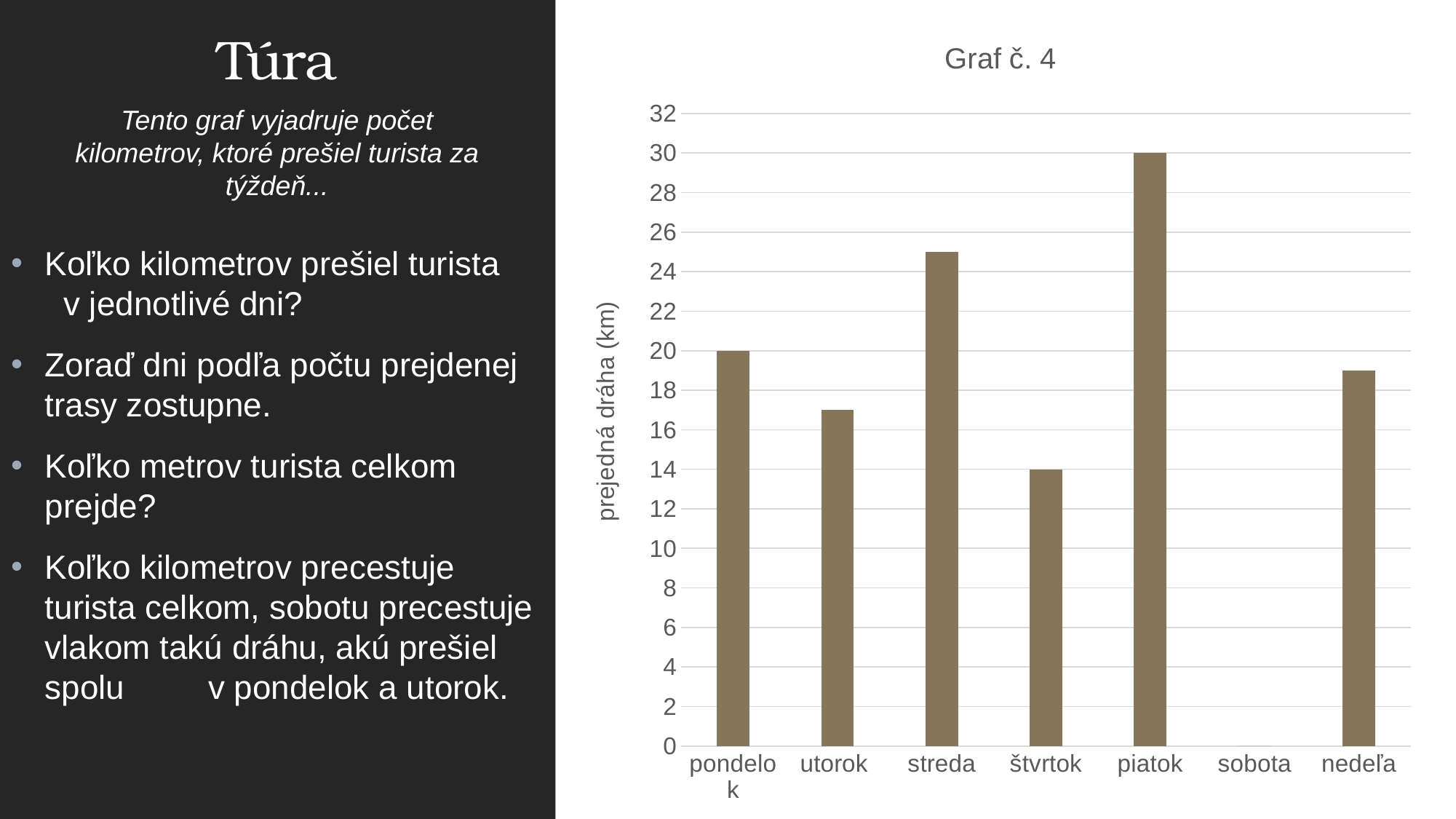

### Chart: Graf č. 4

| Category |  |
|---|---|
| pondelok | 20.0 |
| utorok  | 17.0 |
| streda | 25.0 |
| štvrtok | 14.0 |
| piatok | 30.0 |
| sobota | 0.0 |
| nedeľa | 19.0 |
Túra
Tento graf vyjadruje počet kilometrov, ktoré prešiel turista za týždeň...
Koľko kilometrov prešiel turista       v jednotlivé dni?
Zoraď dni podľa počtu prejdenej trasy zostupne.
Koľko metrov turista celkom prejde?
Koľko kilometrov precestuje turista celkom, sobotu precestuje vlakom takú dráhu, akú prešiel spolu         v pondelok a utorok.